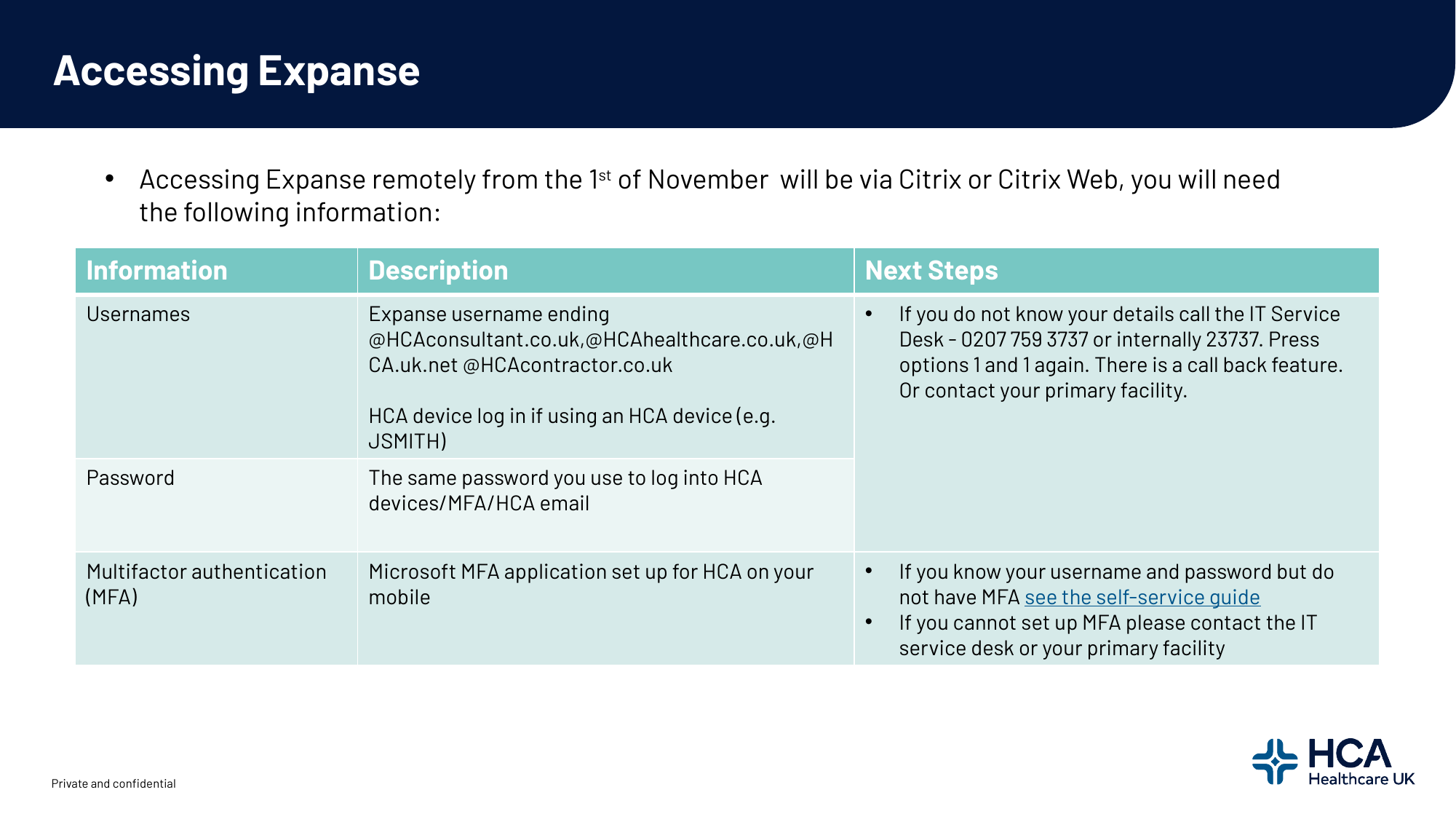

# Accessing Expanse
Accessing Expanse remotely from the 1st of November  will be via Citrix or Citrix Web, you will need the following information:

| Information | Description | Next Steps |
| --- | --- | --- |
| Usernames | Expanse username ending @HCAconsultant.co.uk,@HCAhealthcare.co.uk,@HCA.uk.net @HCAcontractor.co.uk HCA device log in if using an HCA device (e.g. JSMITH) | If you do not know your details call the IT Service Desk - 0207 759 3737 or internally 23737. Press options 1 and 1 again. There is a call back feature. Or contact your primary facility. |
| Password | The same password you use to log into HCA devices/MFA/HCA email |  |
| Multifactor authentication (MFA) | Microsoft MFA application set up for HCA on your mobile | If you know your username and password but do not have MFA see the self-service guide If you cannot set up MFA please contact the IT service desk or your primary facility |